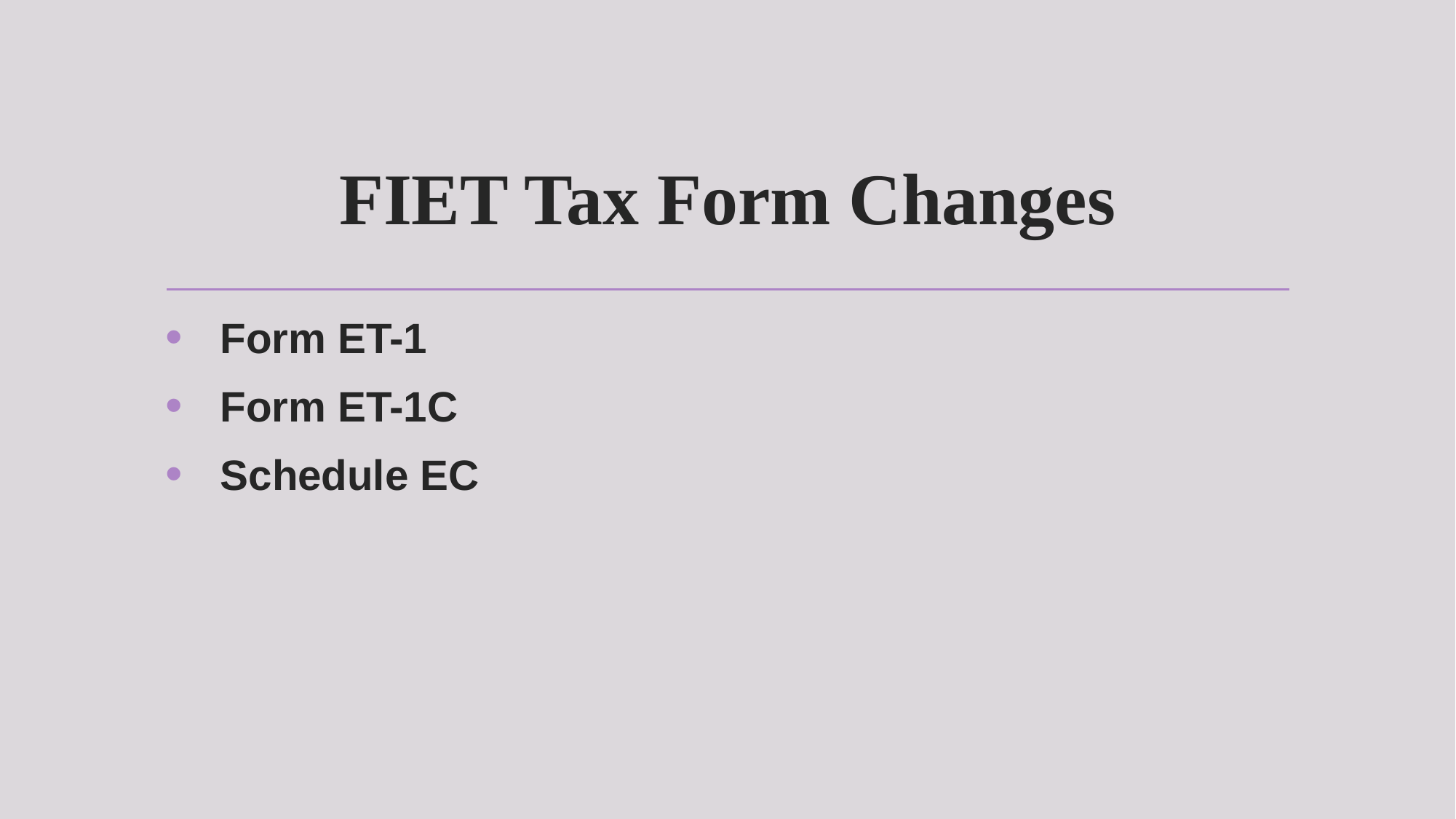

# FIET Tax Form Changes
Form ET-1
Form ET-1C
Schedule EC